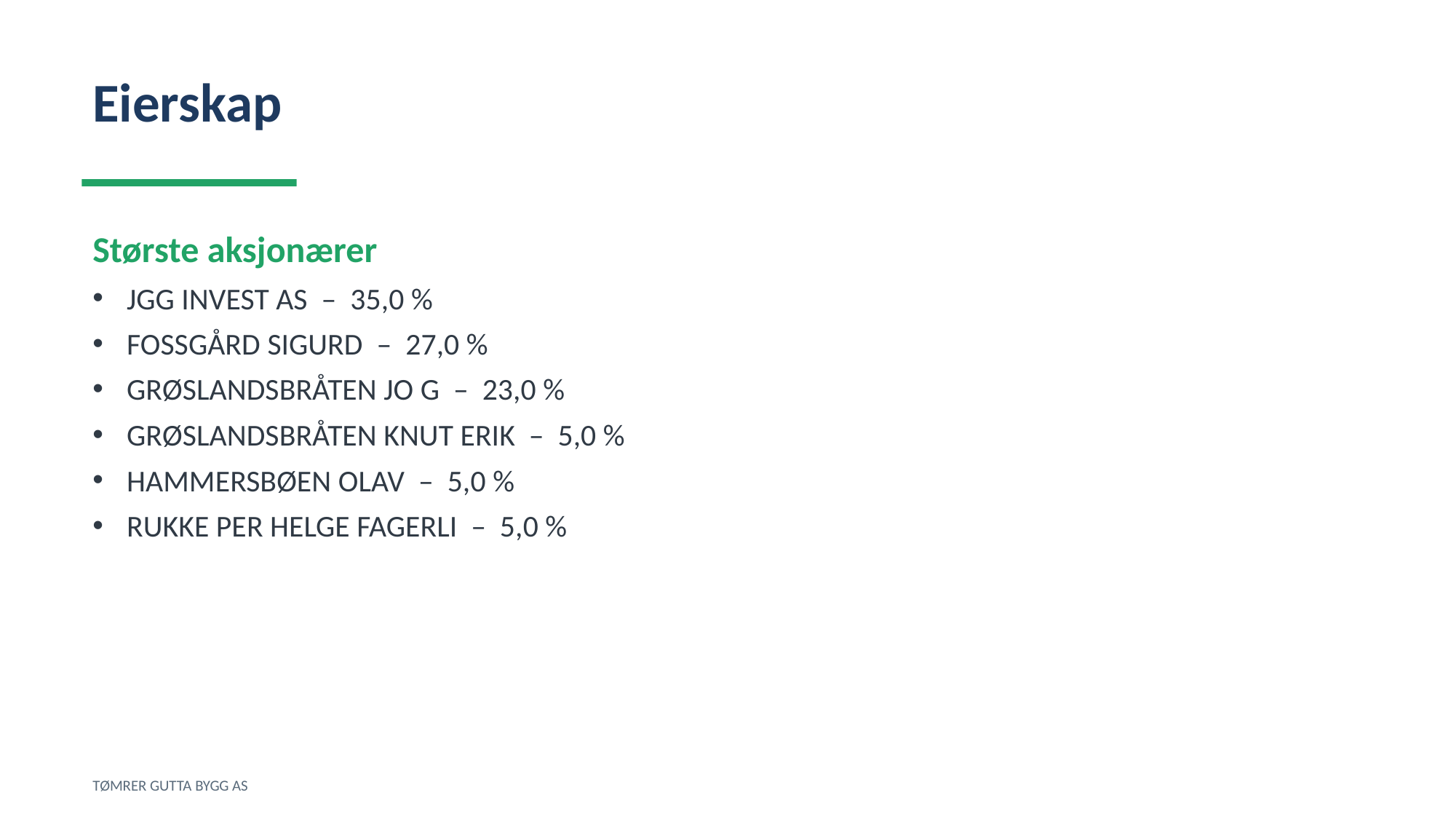

Eierskap

Største aksjonærer
JGG INVEST AS  –  35,0 %
FOSSGÅRD SIGURD  –  27,0 %
GRØSLANDSBRÅTEN JO G  –  23,0 %
GRØSLANDSBRÅTEN KNUT ERIK  –  5,0 %
HAMMERSBØEN OLAV  –  5,0 %
RUKKE PER HELGE FAGERLI  –  5,0 %
TØMRER GUTTA BYGG AS